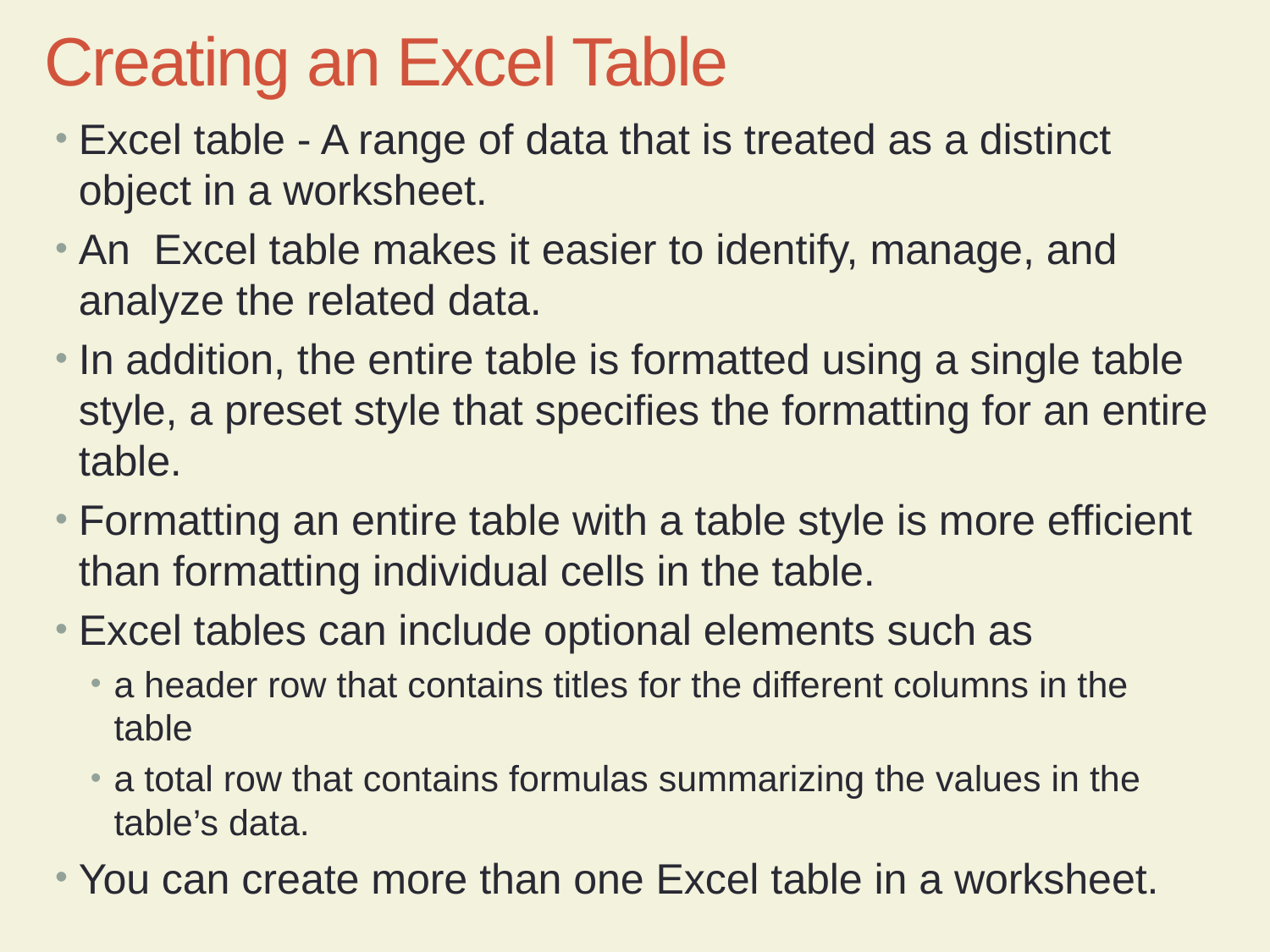

Creating an Excel Table
Excel table - A range of data that is treated as a distinct object in a worksheet.
An  Excel table makes it easier to identify, manage, and analyze the related data.
In addition, the entire table is formatted using a single table style, a preset style that speciﬁes the formatting for an entire table.
Formatting an entire table with a table style is more efficient than formatting individual cells in the table.
Excel tables can include optional elements such as
a header row that contains titles for the different columns in the  table
a total row that contains formulas summarizing the values in the table’s data.
You can create more than one Excel table in a worksheet.